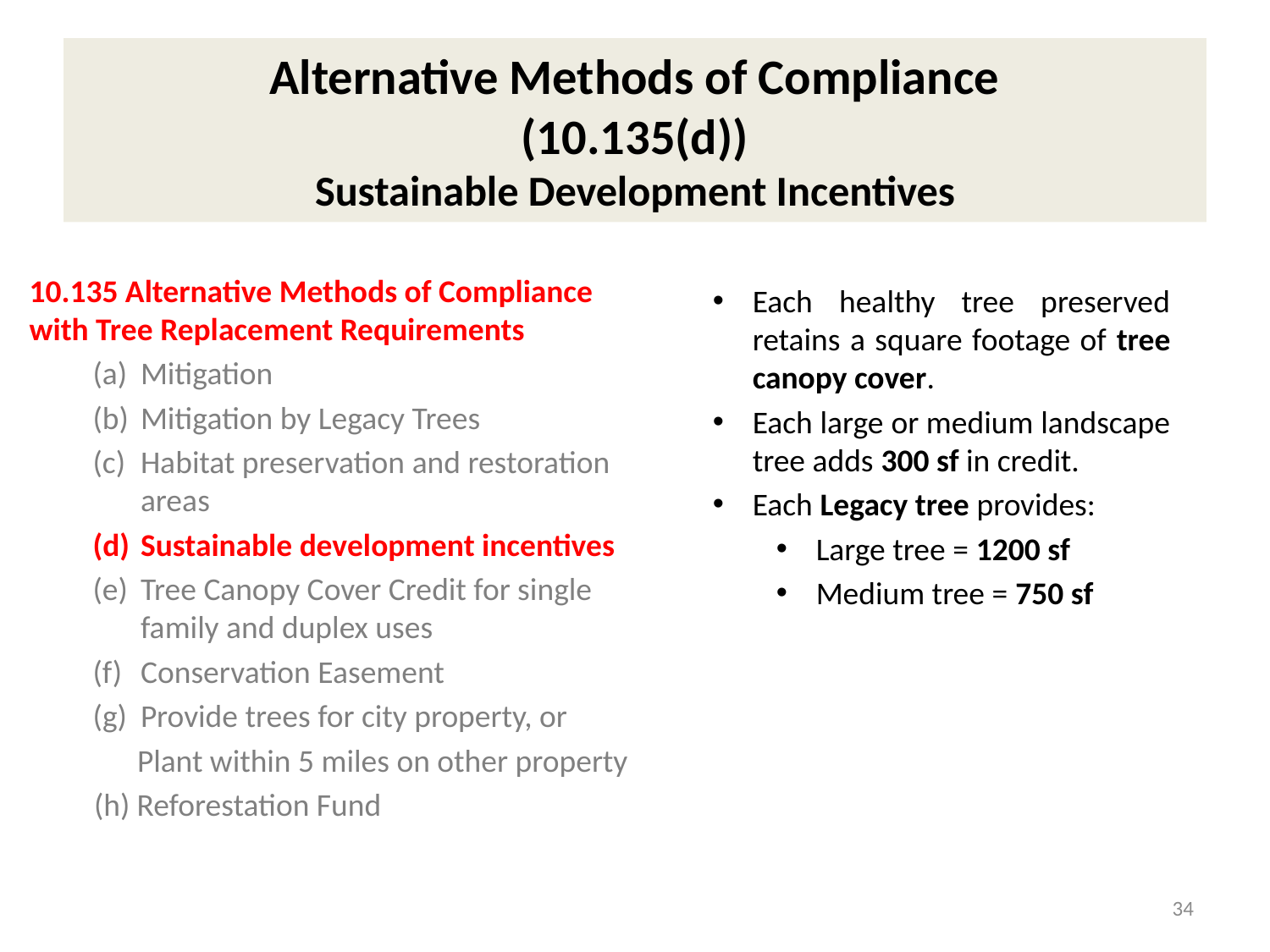

# Alternative Methods of Compliance (10.135(d)) Sustainable Development Incentives

10.135 Alternative Methods of Compliance     with Tree Replacement Requirements
Mitigation
Mitigation by Legacy Trees
Habitat preservation and restoration areas
Sustainable development incentives
Tree Canopy Cover Credit for single family and duplex uses
Conservation Easement
Provide trees for city property, or
               Plant within 5 miles on other property
         (h) Reforestation Fund

Each healthy tree preserved retains a square footage of tree canopy cover.
Each large or medium landscape tree adds 300 sf in credit.
Each Legacy tree provides:
Large tree = 1200 sf
Medium tree = 750 sf

34